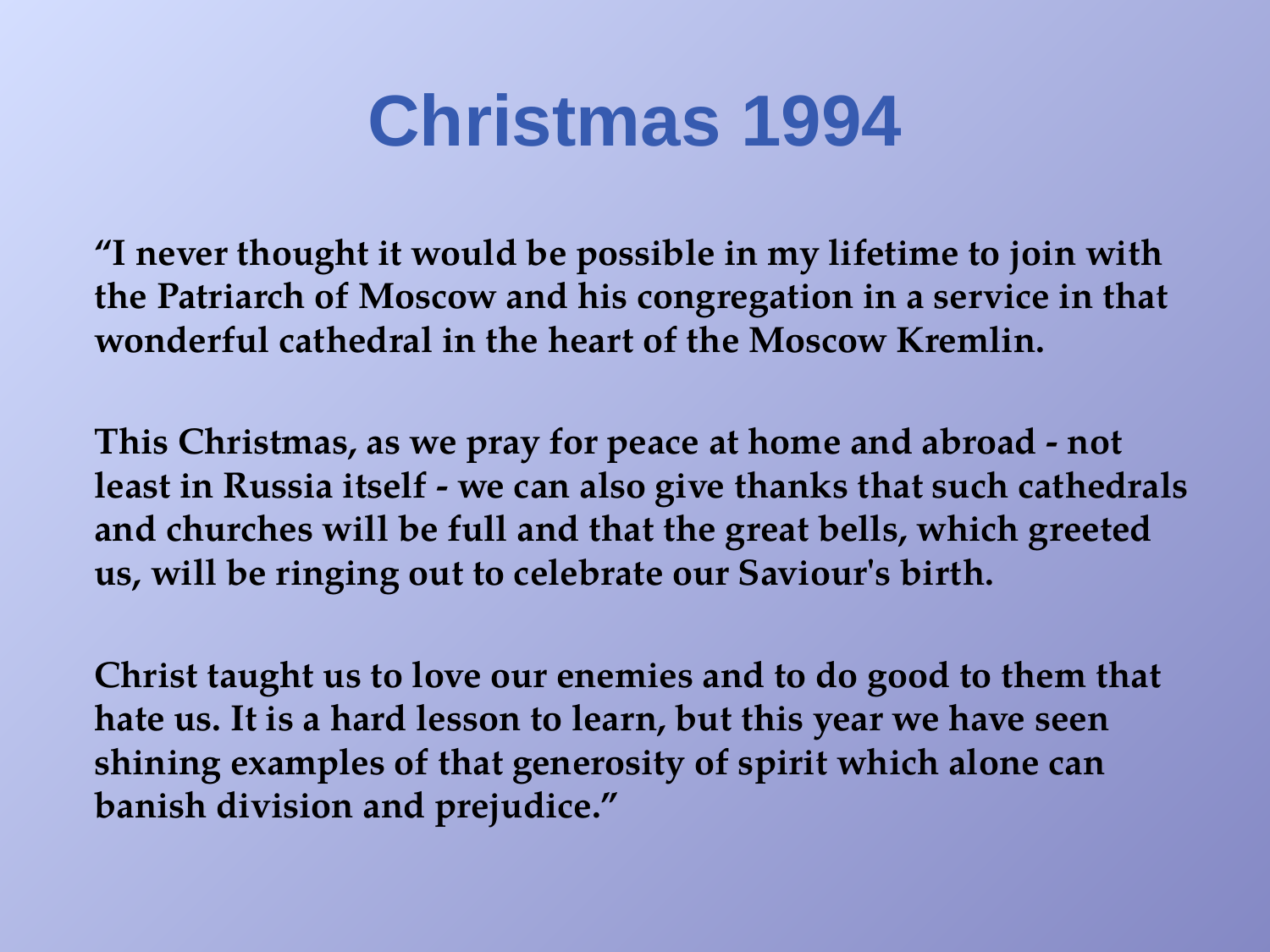

# Christmas 1994
“I never thought it would be possible in my lifetime to join with the Patriarch of Moscow and his congregation in a service in that wonderful cathedral in the heart of the Moscow Kremlin.

This Christmas, as we pray for peace at home and abroad - not least in Russia itself - we can also give thanks that such cathedrals and churches will be full and that the great bells, which greeted us, will be ringing out to celebrate our Saviour's birth.

Christ taught us to love our enemies and to do good to them that hate us. It is a hard lesson to learn, but this year we have seen shining examples of that generosity of spirit which alone can banish division and prejudice.”